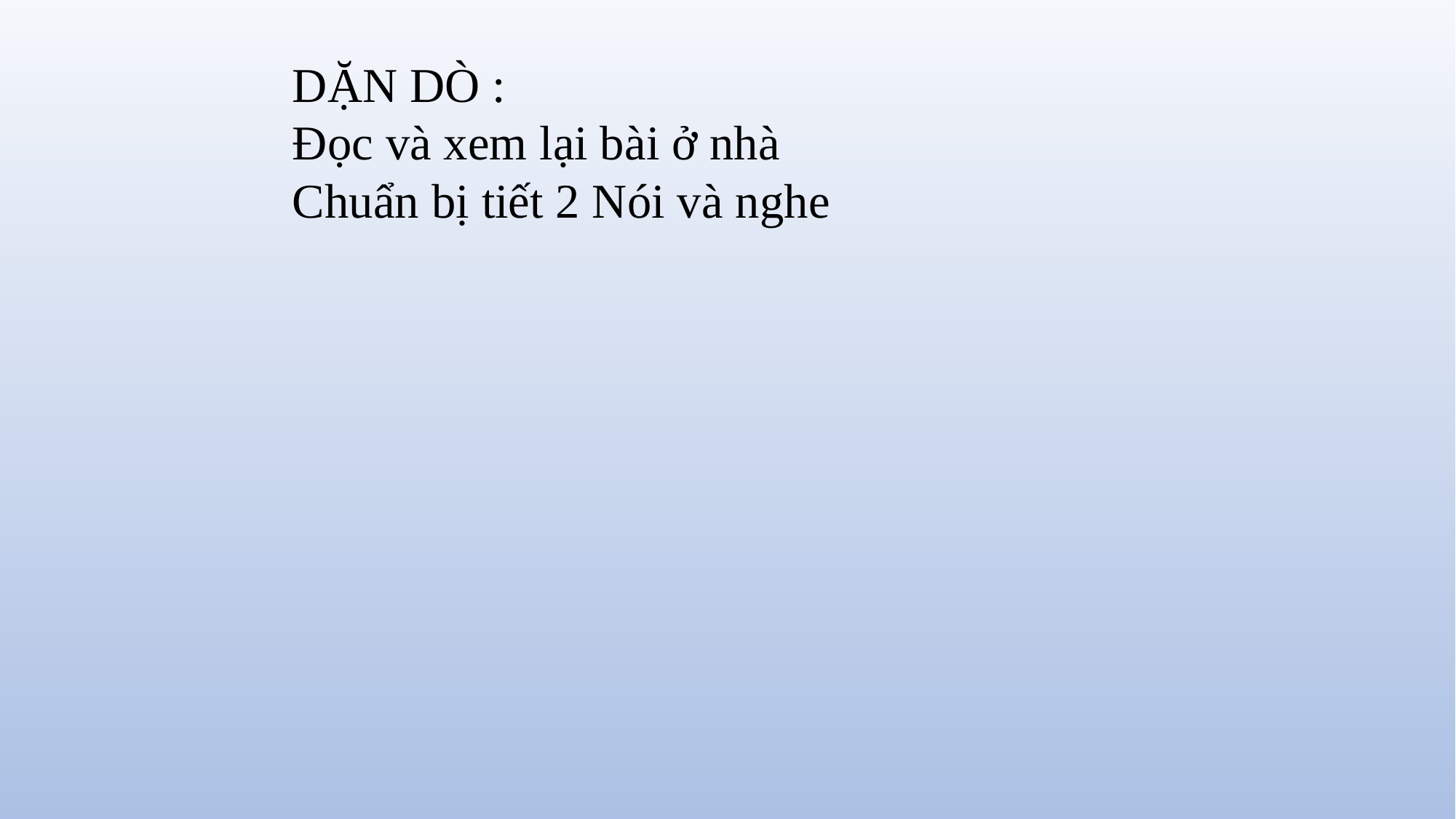

DẶN DÒ :
Đọc và xem lại bài ở nhà
Chuẩn bị tiết 2 Nói và nghe